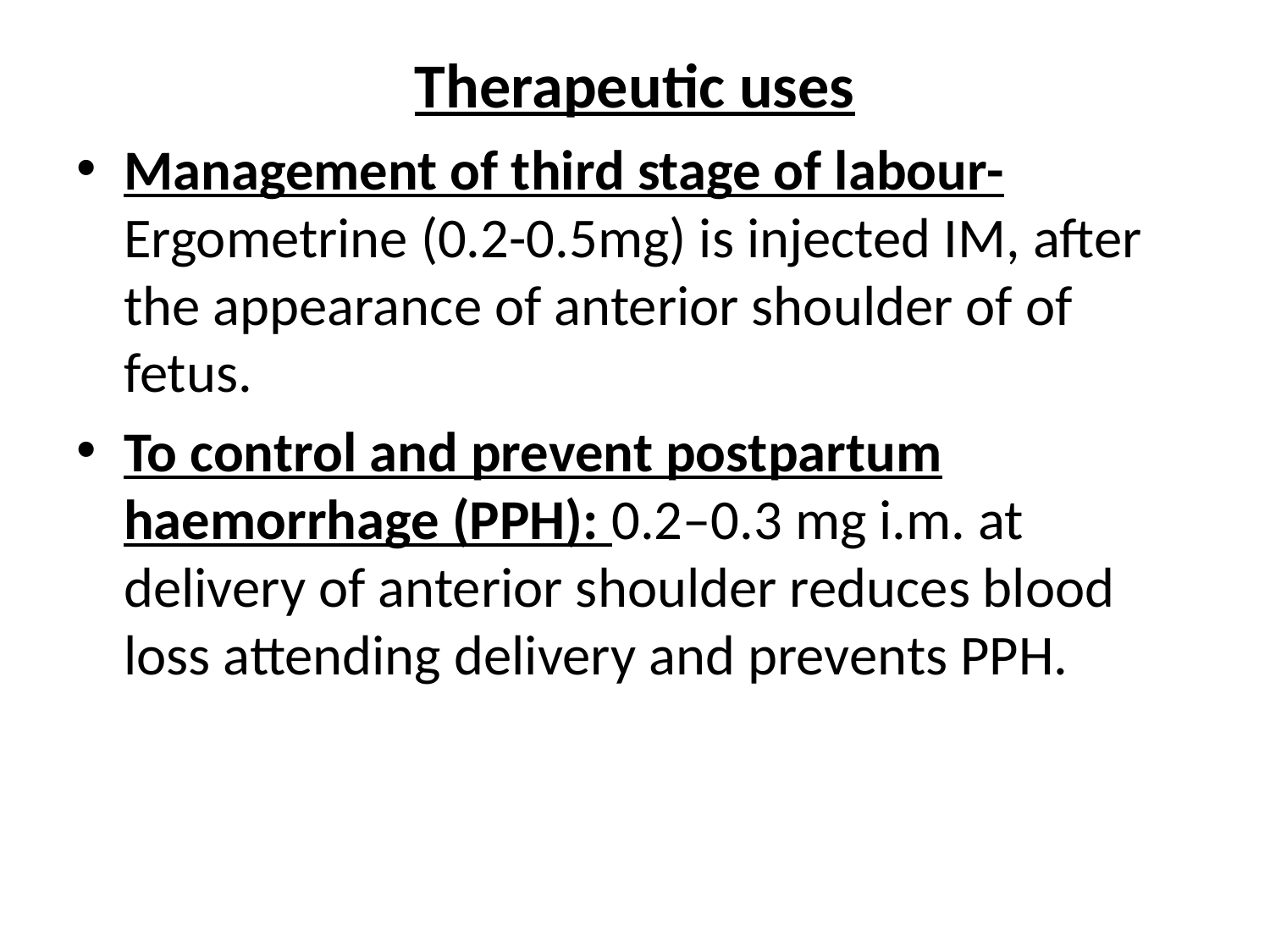

# Therapeutic uses
Management of third stage of labour- Ergometrine (0.2-0.5mg) is injected IM, after the appearance of anterior shoulder of of fetus.
To control and prevent postpartum haemorrhage (PPH): 0.2–0.3 mg i.m. at delivery of anterior shoulder reduces blood loss attending delivery and prevents PPH.